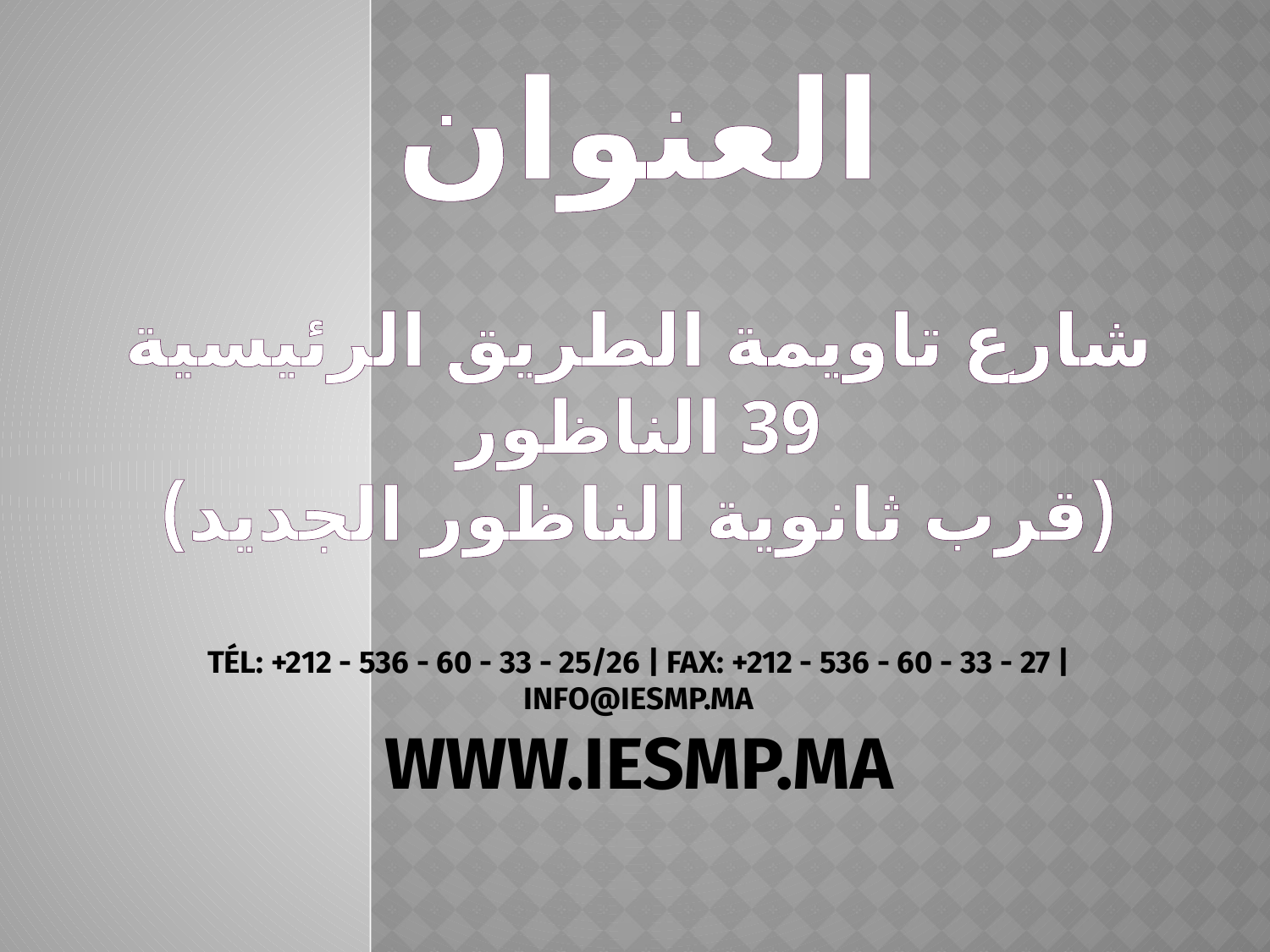

# العنوان شارع تاويمة الطريق الرئيسية 39 الناظور (قرب ثانوية الناظور الجديد) Tél: +212 - 536 - 60 - 33 - 25/26 | Fax: +212 - 536 - 60 - 33 - 27 | info@iesmp.ma www.iesmp.ma